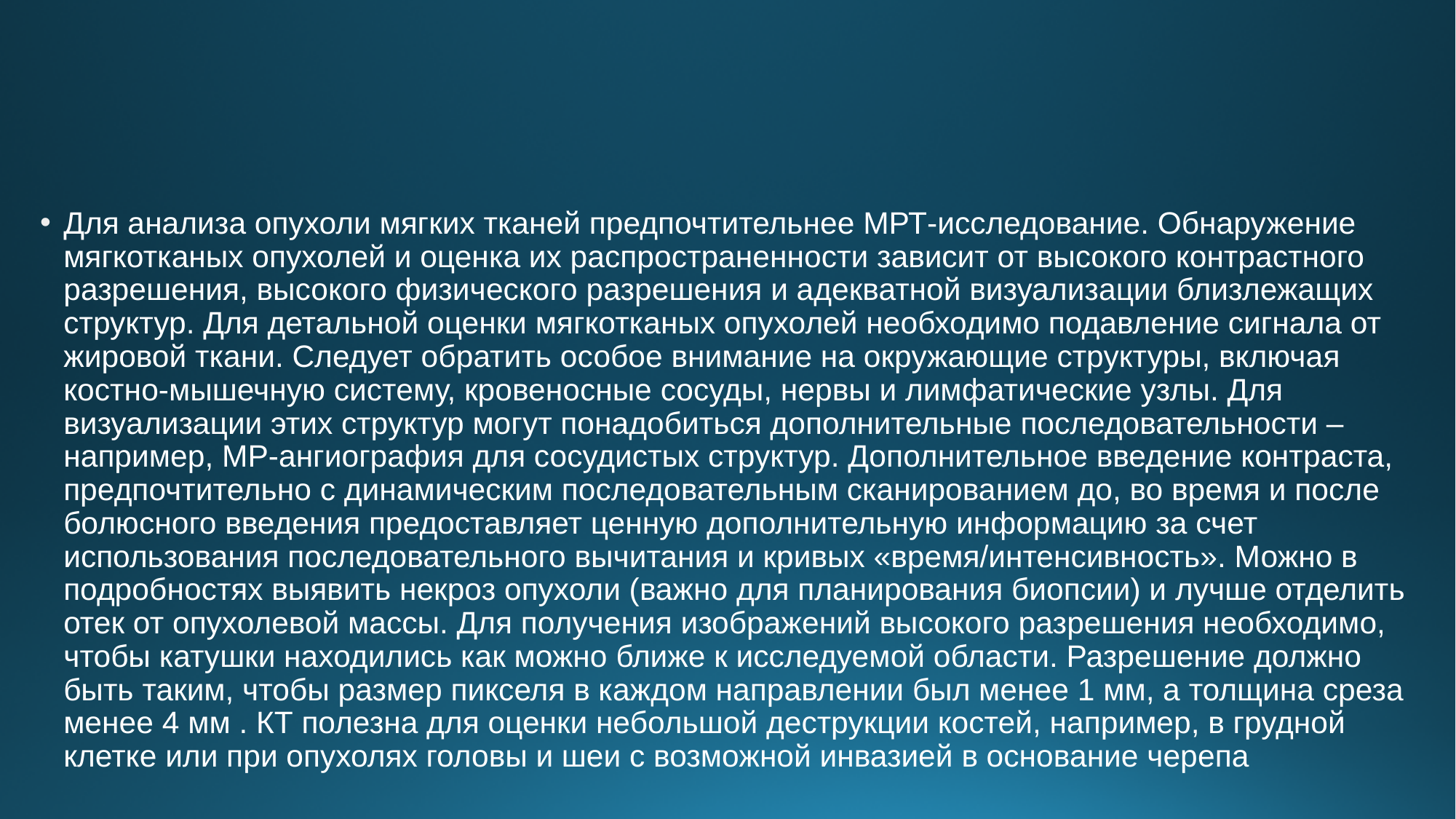

#
Для анализа опухоли мягких тканей предпочтительнее МРТ-исследование. Обнаружение мягкотканых опухолей и оценка их распространенности зависит от высокого контрастного разрешения, высокого физического разрешения и адекватной визуализации близлежащих структур. Для детальной оценки мягкотканых опухолей необходимо подавление сигнала от жировой ткани. Следует обратить особое внимание на окружающие структуры, включая костно-мышечную систему, кровеносные сосуды, нервы и лимфатические узлы. Для визуализации этих структур могут понадобиться дополнительные последовательности – например, МР-ангиография для сосудистых структур. Дополнительное введение контраста, предпочтительно с динамическим последовательным сканированием до, во время и после болюсного введения предоставляет ценную дополнительную информацию за счет использования последовательного вычитания и кривых «время/интенсивность». Можно в подробностях выявить некроз опухоли (важно для планирования биопсии) и лучше отделить отек от опухолевой массы. Для получения изображений высокого разрешения необходимо, чтобы катушки находились как можно ближе к исследуемой области. Разрешение должно быть таким, чтобы размер пикселя в каждом направлении был менее 1 мм, а толщина среза менее 4 мм . КТ полезна для оценки небольшой деструкции костей, например, в грудной клетке или при опухолях головы и шеи с возможной инвазией в основание черепа